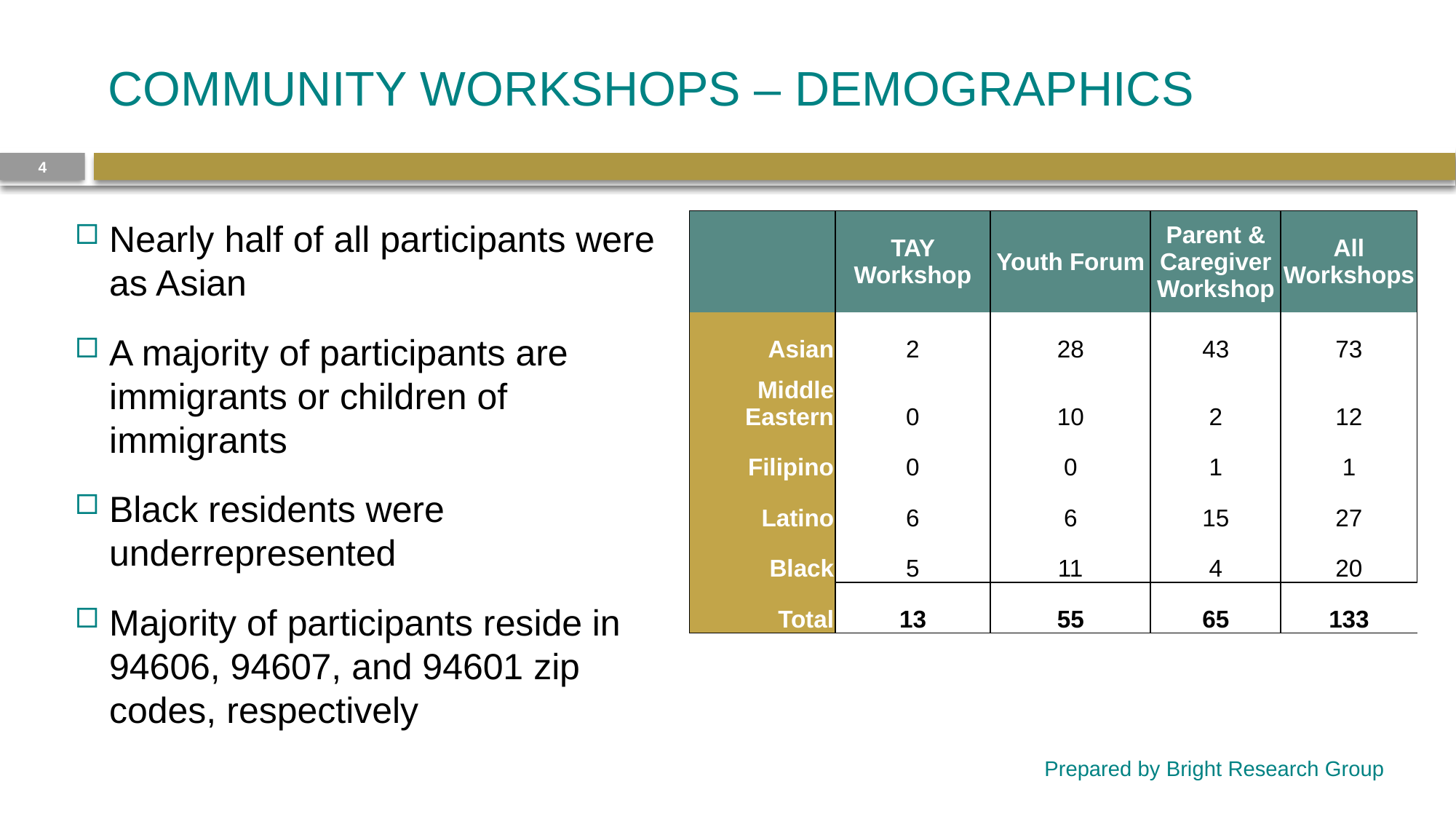

# Community workshops – Demographics
4
Nearly half of all participants were as Asian
A majority of participants are immigrants or children of immigrants
Black residents were underrepresented
Majority of participants reside in 94606, 94607, and 94601 zip codes, respectively

|  | TAY Workshop | Youth Forum | Parent & Caregiver Workshop | All Workshops |
| --- | --- | --- | --- | --- |
| Asian | 2 | 28 | 43 | 73 |
| Middle Eastern | 0 | 10 | 2 | 12 |
| Filipino | 0 | 0 | 1 | 1 |
| Latino | 6 | 6 | 15 | 27 |
| Black | 5 | 11 | 4 | 20 |
| Total | 13 | 55 | 65 | 133 |
Prepared by Bright Research Group